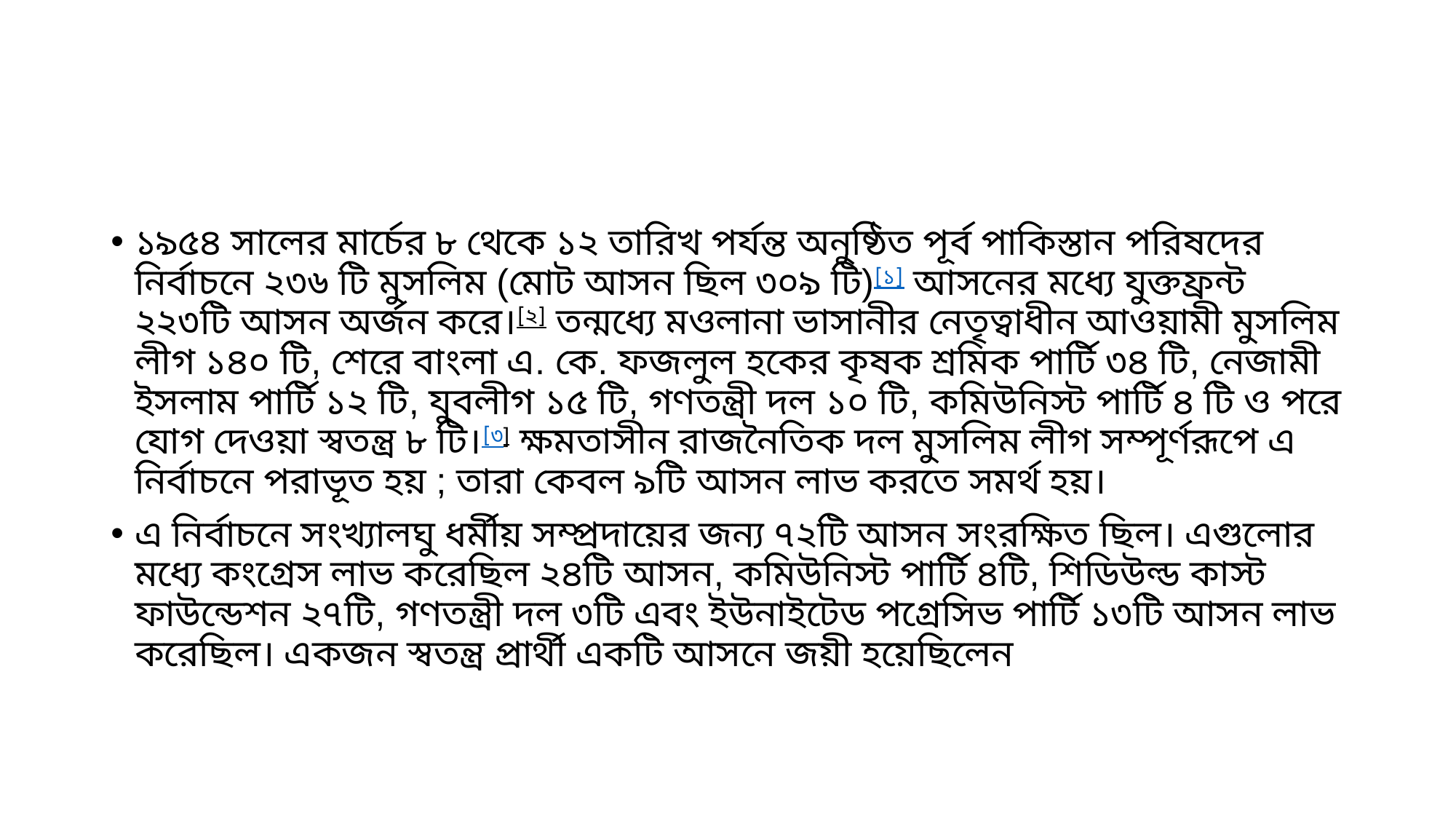

#
১৯৫৪ সালের মার্চের ৮ থেকে ১২ তারিখ পর্যন্ত অনুষ্ঠিত পূর্ব পাকিস্তান পরিষদের নির্বাচনে ২৩৬ টি মুসলিম (মোট আসন ছিল ৩০৯ টি)[১] আসনের মধ্যে যুক্তফ্রন্ট ২২৩টি আসন অর্জন করে।[২] তন্মধ্যে মওলানা ভাসানীর নেতৃত্বাধীন আওয়ামী মুসলিম লীগ ১৪০ টি, শেরে বাংলা এ. কে. ফজলুল হকের কৃষক শ্রমিক পার্টি ৩৪ টি, নেজামী ইসলাম পার্টি ১২ টি, যুবলীগ ১৫ টি, গণতন্ত্রী দল ১০ টি, কমিউনিস্ট পার্টি ৪ টি ও পরে যোগ দেওয়া স্বতন্ত্র ৮ টি।[৩] ক্ষমতাসীন রাজনৈতিক দল মুসলিম লীগ সম্পূর্ণরূপে এ নির্বাচনে পরাভূত হয় ; তারা কেবল ৯টি আসন লাভ করতে সমর্থ হয়।
এ নির্বাচনে সংখ্যালঘু ধর্মীয় সম্প্রদায়ের জন্য ৭২টি আসন সংরক্ষিত ছিল। এগুলোর মধ্যে কংগ্রেস লাভ করেছিল ২৪টি আসন, কমিউনিস্ট পার্টি ৪টি, শিডিউল্ড কাস্ট ফাউন্ডেশন ২৭টি, গণতন্ত্রী দল ৩টি এবং ইউনাইটেড পগ্রেসিভ পার্টি ১৩টি আসন লাভ করেছিল। একজন স্বতন্ত্র প্রার্থী একটি আসনে জয়ী হয়েছিলেন